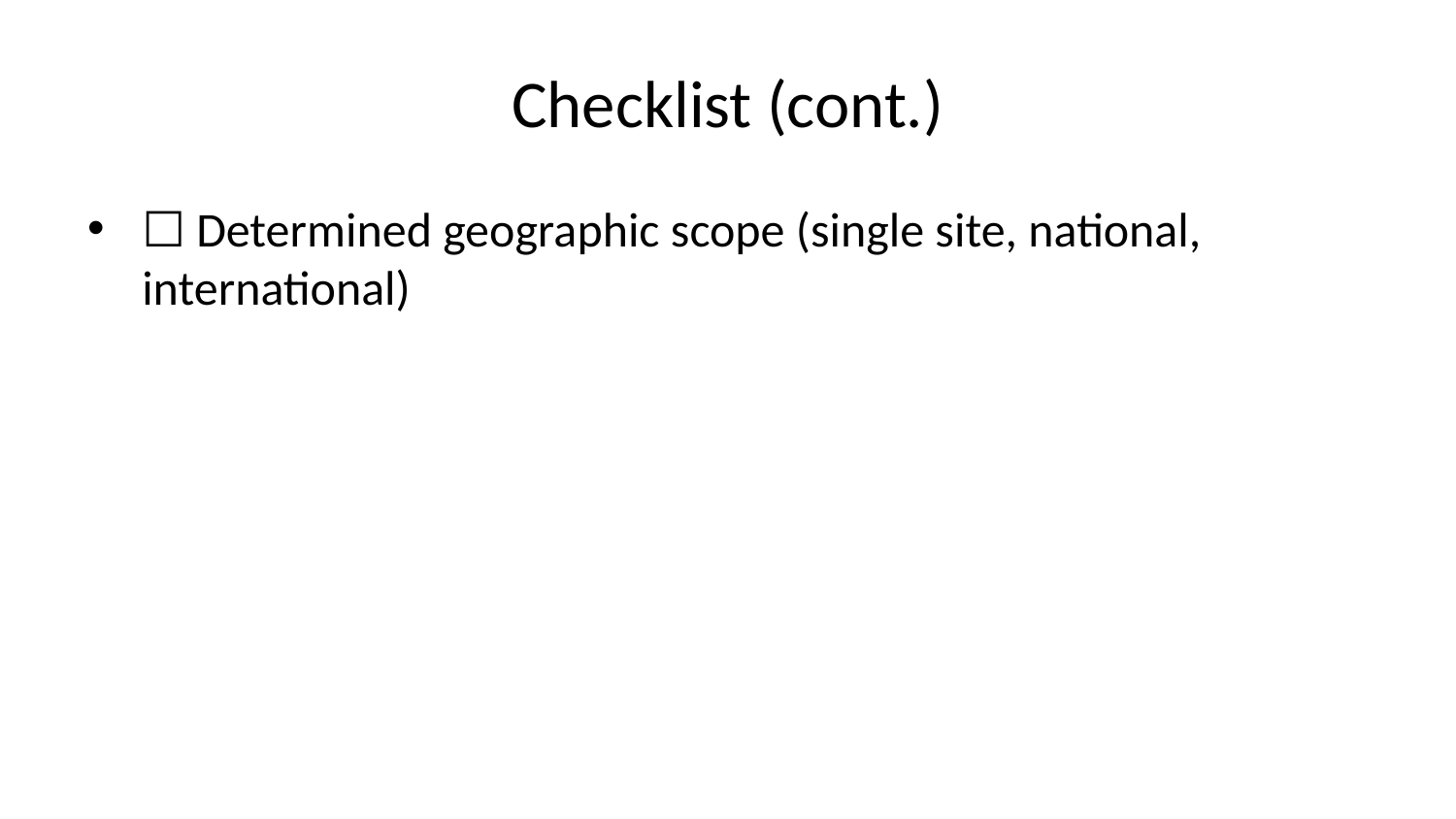

# Checklist (cont.)
☐ Determined geographic scope (single site, national, international)